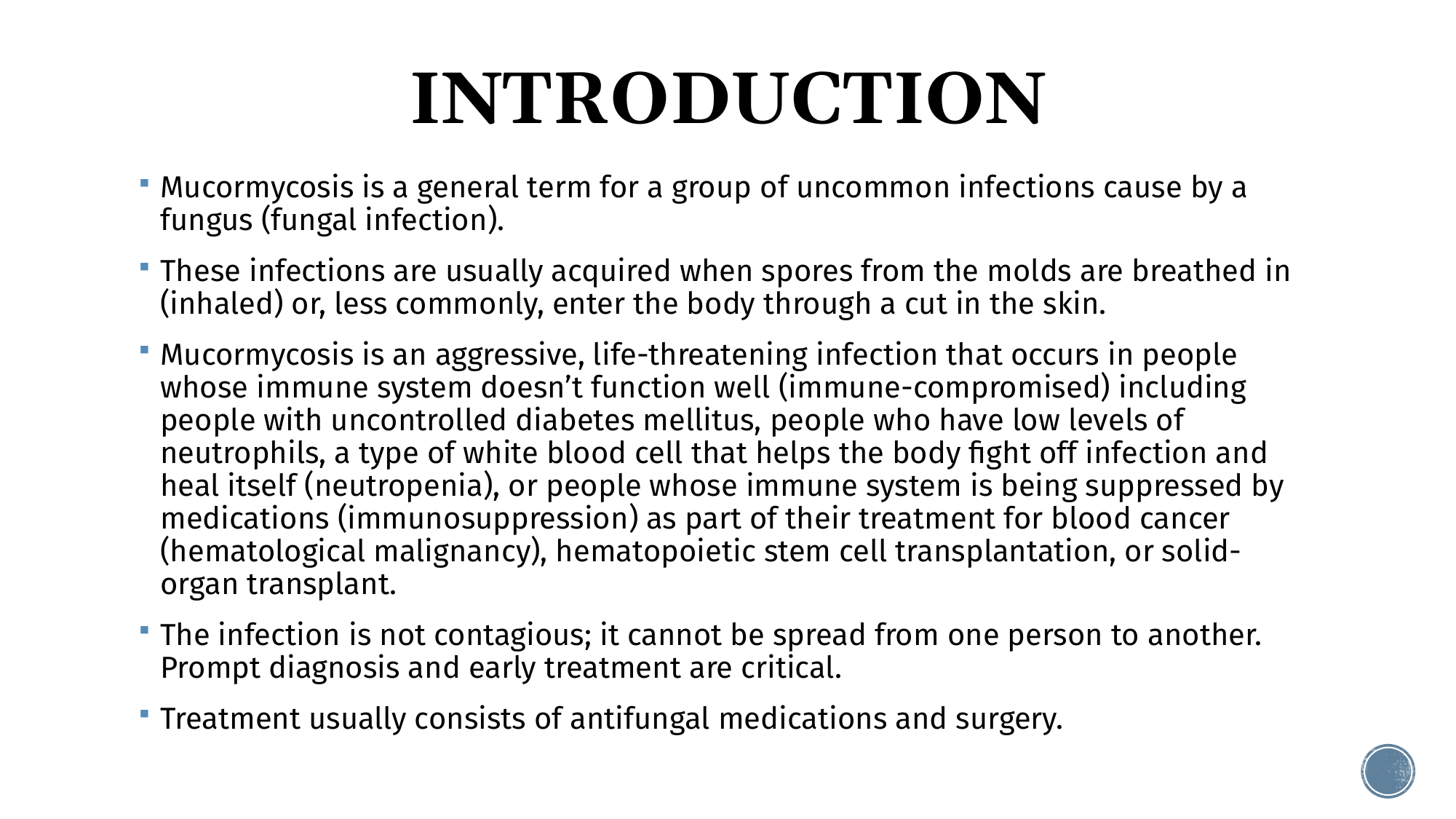

# INTRODUCTION
Mucormycosis is a general term for a group of uncommon infections cause by a fungus (fungal infection).
These infections are usually acquired when spores from the molds are breathed in (inhaled) or, less commonly, enter the body through a cut in the skin.
Mucormycosis is an aggressive, life-threatening infection that occurs in people whose immune system doesn’t function well (immune-compromised) including people with uncontrolled diabetes mellitus, people who have low levels of neutrophils, a type of white blood cell that helps the body fight off infection and heal itself (neutropenia), or people whose immune system is being suppressed by medications (immunosuppression) as part of their treatment for blood cancer (hematological malignancy), hematopoietic stem cell transplantation, or solid-organ transplant.
The infection is not contagious; it cannot be spread from one person to another. Prompt diagnosis and early treatment are critical.
Treatment usually consists of antifungal medications and surgery.